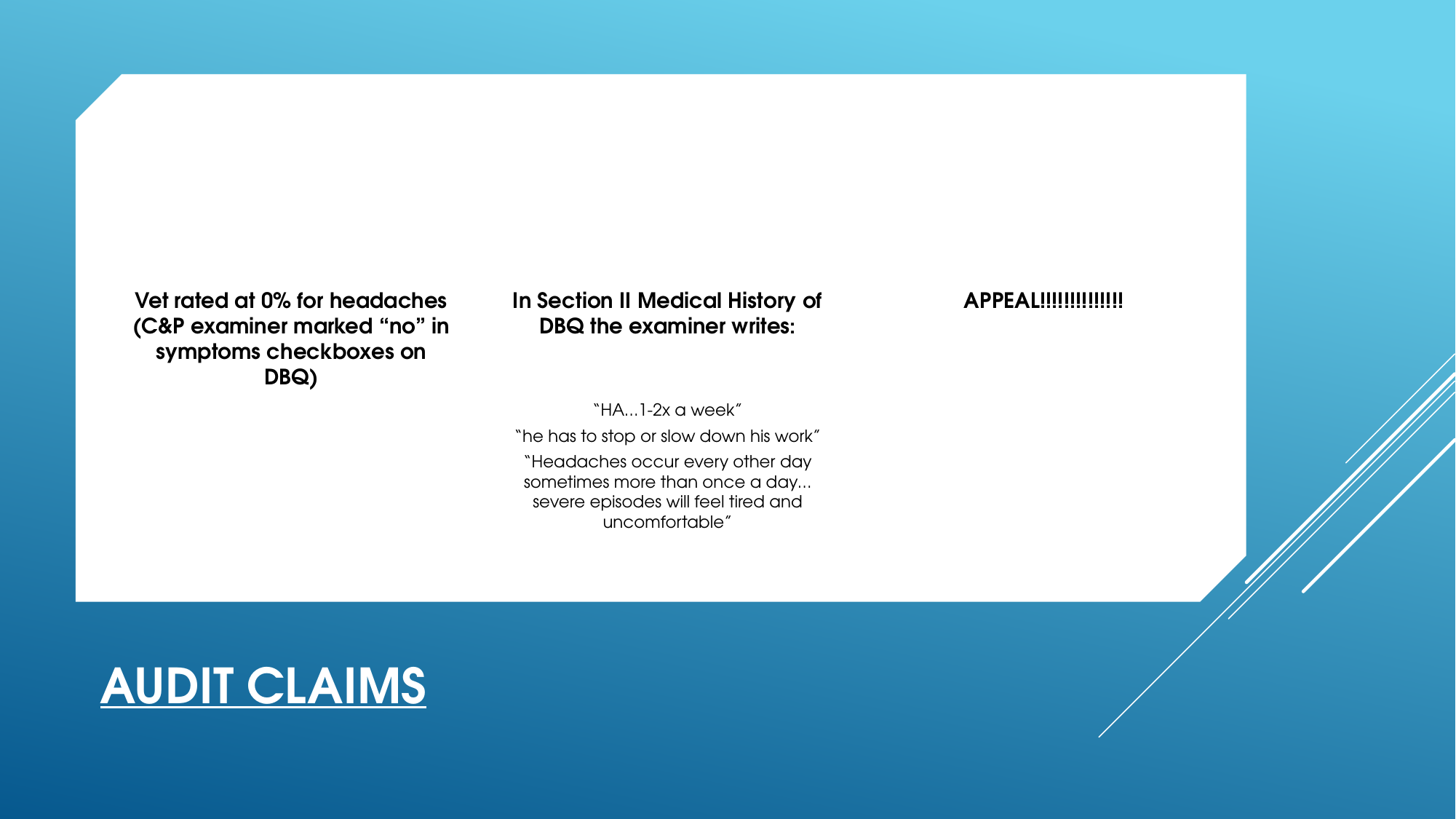

Vet rated at 0% for headaches (C&P examiner marked “no” in symptoms checkboxes on DBQ)
In Section II Medical History of DBQ the examiner writes:
“HA…1-2x a week”
“he has to stop or slow down his work”
“Headaches occur every other day sometimes more than once a day…severe episodes will feel tired and uncomfortable”
APPEAL!!!!!!!!!!!!!!
# Audit Claims